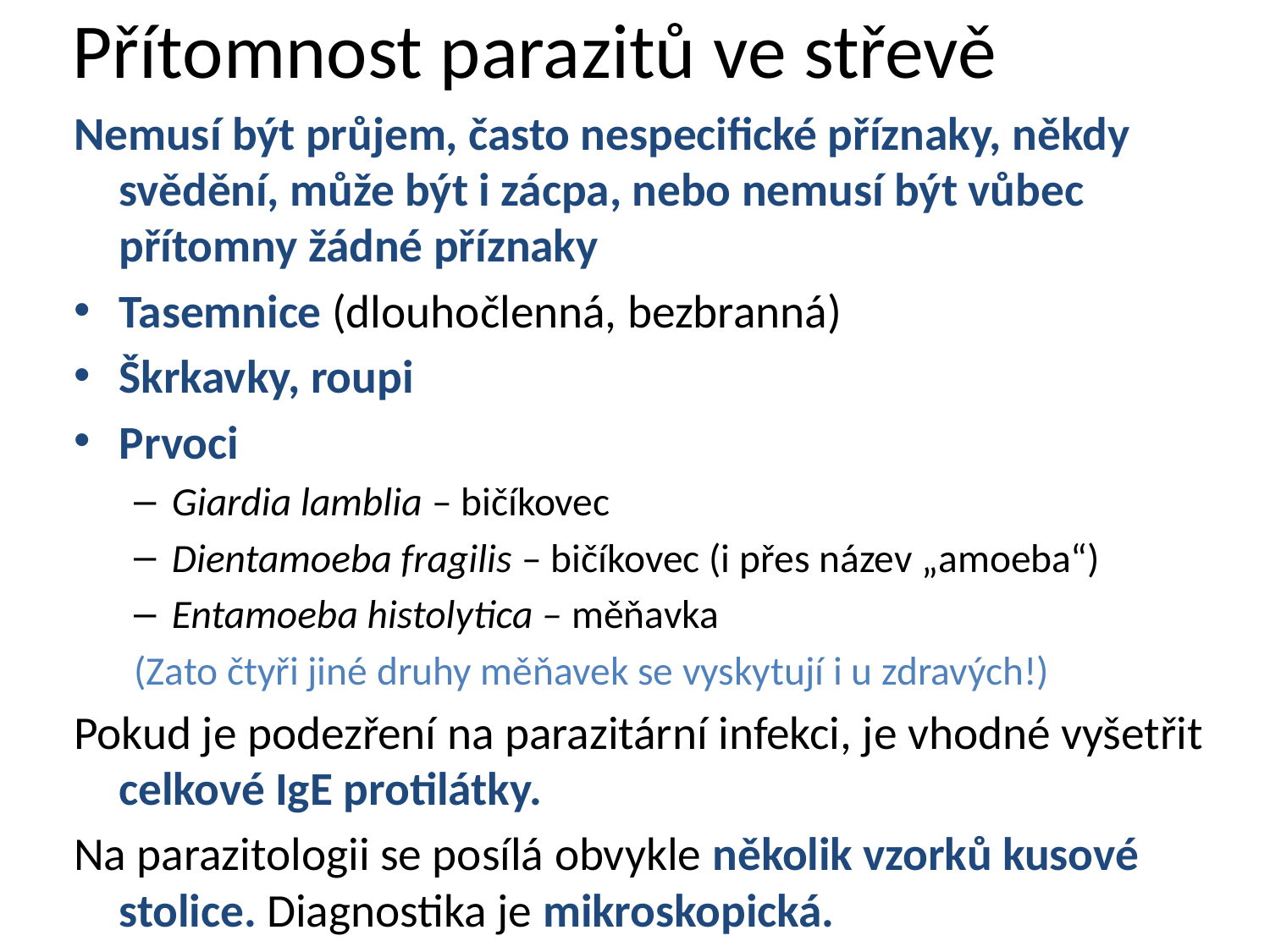

# Přítomnost parazitů ve střevě
Nemusí být průjem, často nespecifické příznaky, někdy svědění, může být i zácpa, nebo nemusí být vůbec přítomny žádné příznaky
Tasemnice (dlouhočlenná, bezbranná)
Škrkavky, roupi
Prvoci
Giardia lamblia – bičíkovec
Dientamoeba fragilis – bičíkovec (i přes název „amoeba“)
Entamoeba histolytica – měňavka
(Zato čtyři jiné druhy měňavek se vyskytují i u zdravých!)
Pokud je podezření na parazitární infekci, je vhodné vyšetřit celkové IgE protilátky.
Na parazitologii se posílá obvykle několik vzorků kusové stolice. Diagnostika je mikroskopická.